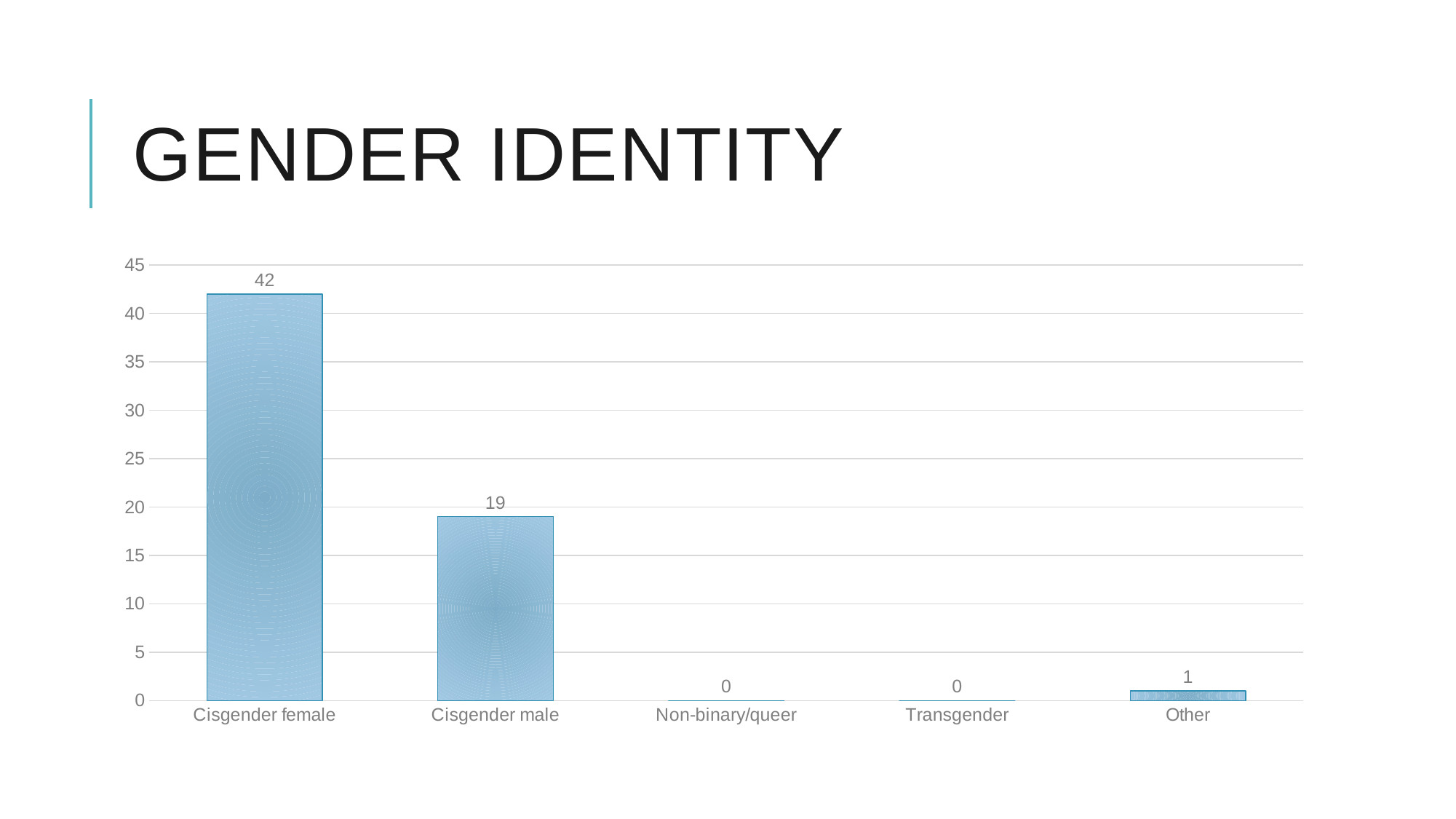

# Gender Identity

### Chart

| Category |  |
|---|---|
| Cisgender female | 42.0 |
| Cisgender male | 19.0 |
| Non-binary/queer | 0.0 |
| Transgender | 0.0 |
| Other | 1.0 |